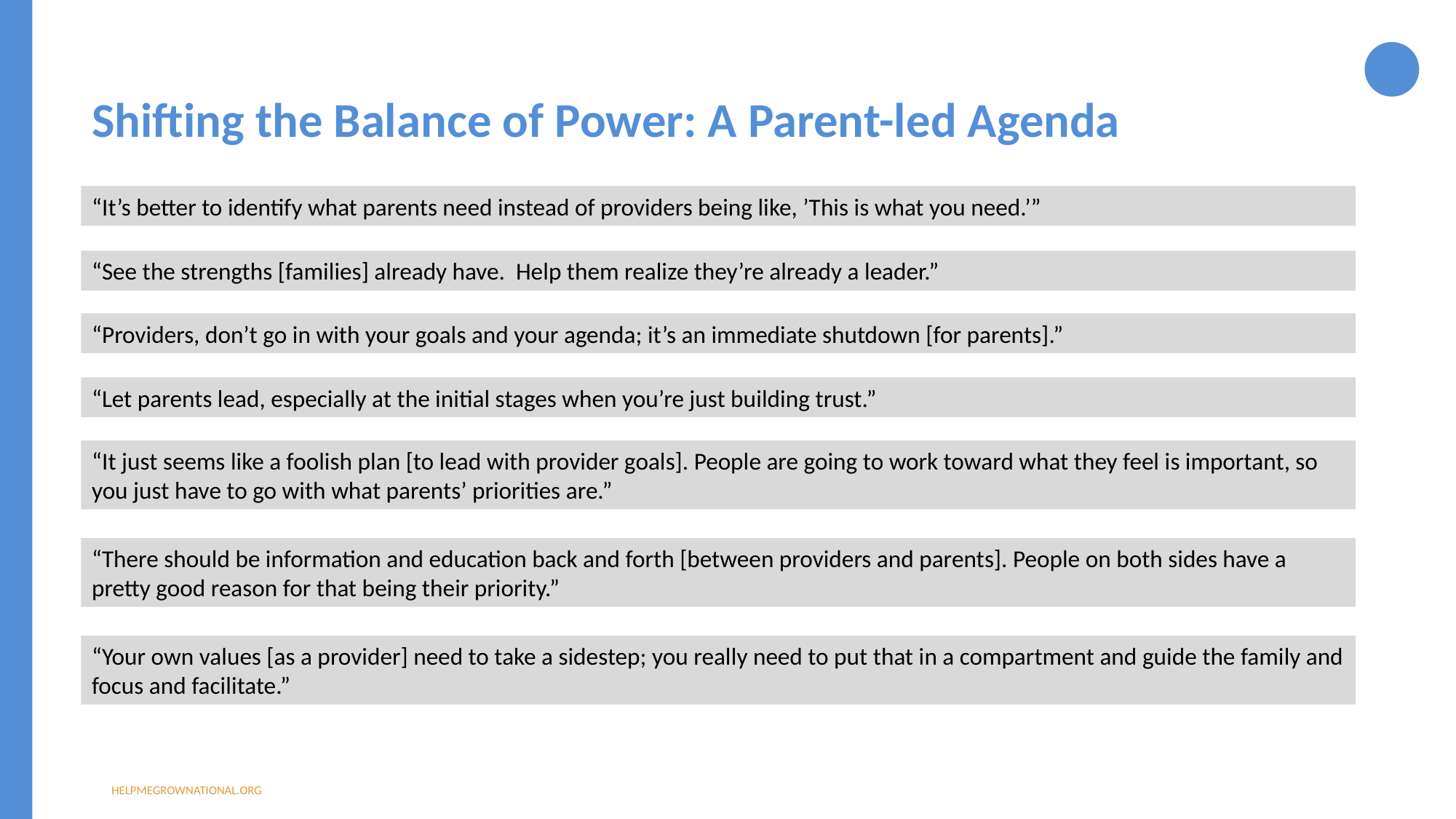

36
Shifting the Balance of Power: A Parent-led Agenda
“It’s better to identify what parents need instead of providers being like, ’This is what you need.’”
“See the strengths [families] already have.  Help them realize they’re already a leader.”
“Providers, don’t go in with your goals and your agenda; it’s an immediate shutdown [for parents].”
“Let parents lead, especially at the initial stages when you’re just building trust.”
“It just seems like a foolish plan [to lead with provider goals]. People are going to work toward what they feel is important, so you just have to go with what parents’ priorities are.”
“There should be information and education back and forth [between providers and parents]. People on both sides have a pretty good reason for that being their priority.”
“Your own values [as a provider] need to take a sidestep; you really need to put that in a compartment and guide the family and focus and facilitate.”